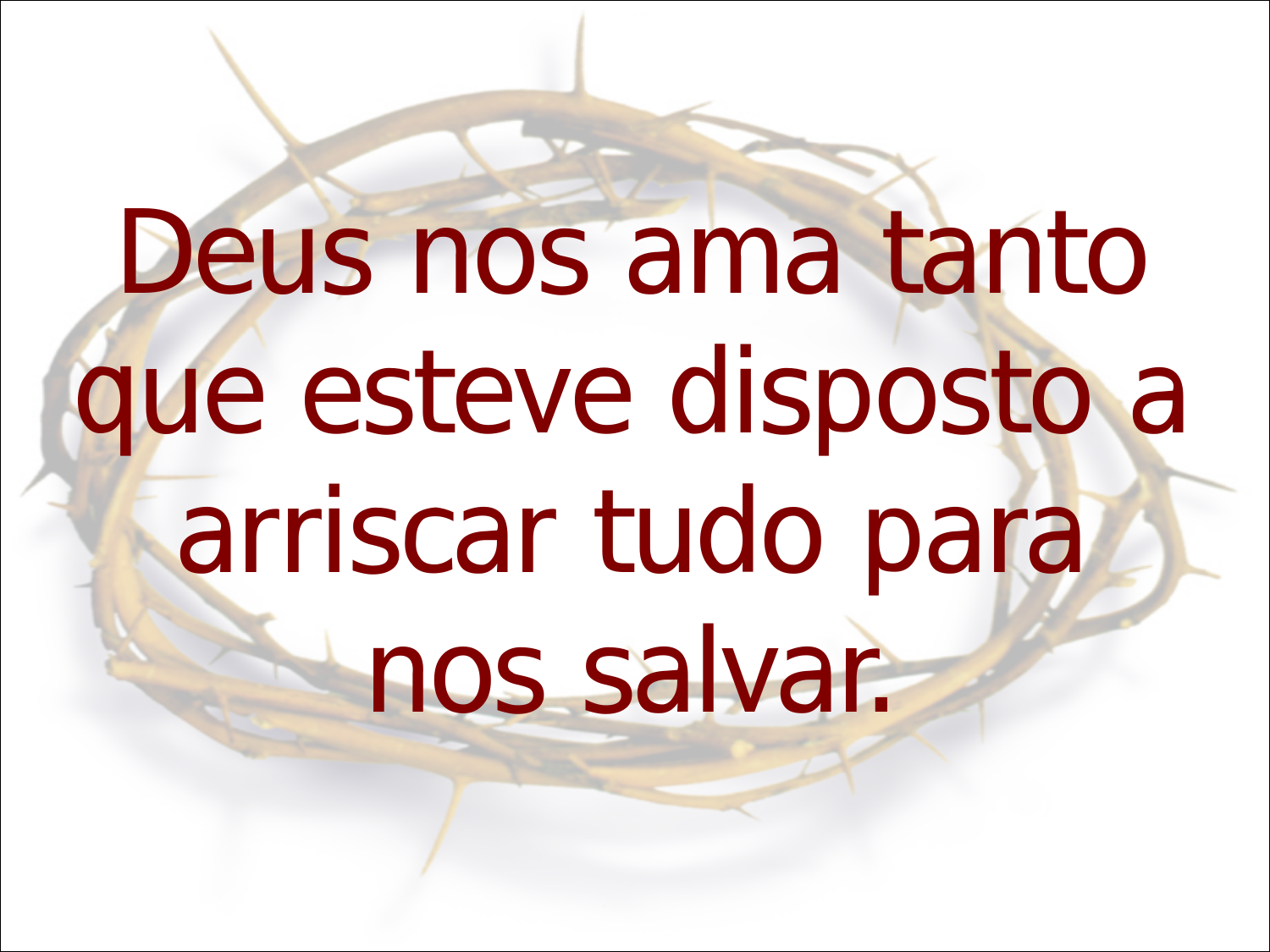

# Deus nos ama tanto que esteve disposto a arriscar tudo para nos salvar.